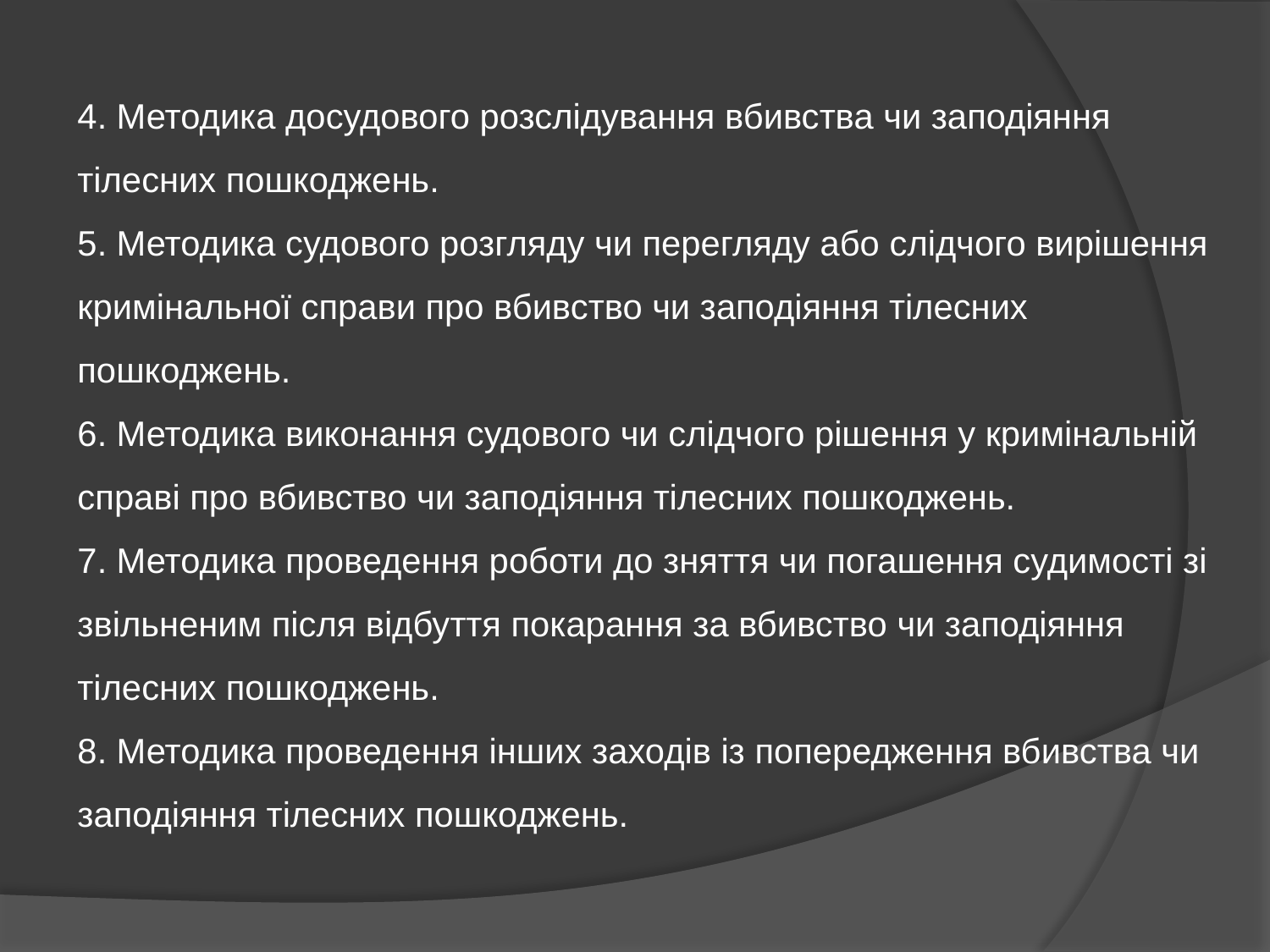

4. Методика досудового розслідування вбивства чи заподіяння тілесних пошкоджень.
5. Методика судового розгляду чи перегляду або слідчого вирішення кримінальної справи про вбивство чи заподіяння тілесних пошкоджень.
6. Методика виконання судового чи слідчого рішення у кримінальній справі про вбивство чи заподіяння тілесних пошкоджень.
7. Методика проведення роботи до зняття чи погашення судимості зі звільненим після відбуття покарання за вбивство чи заподіяння тілесних пошкоджень.
8. Методика проведення інших заходів із попередження вбивства чи заподіяння тілесних пошкоджень.